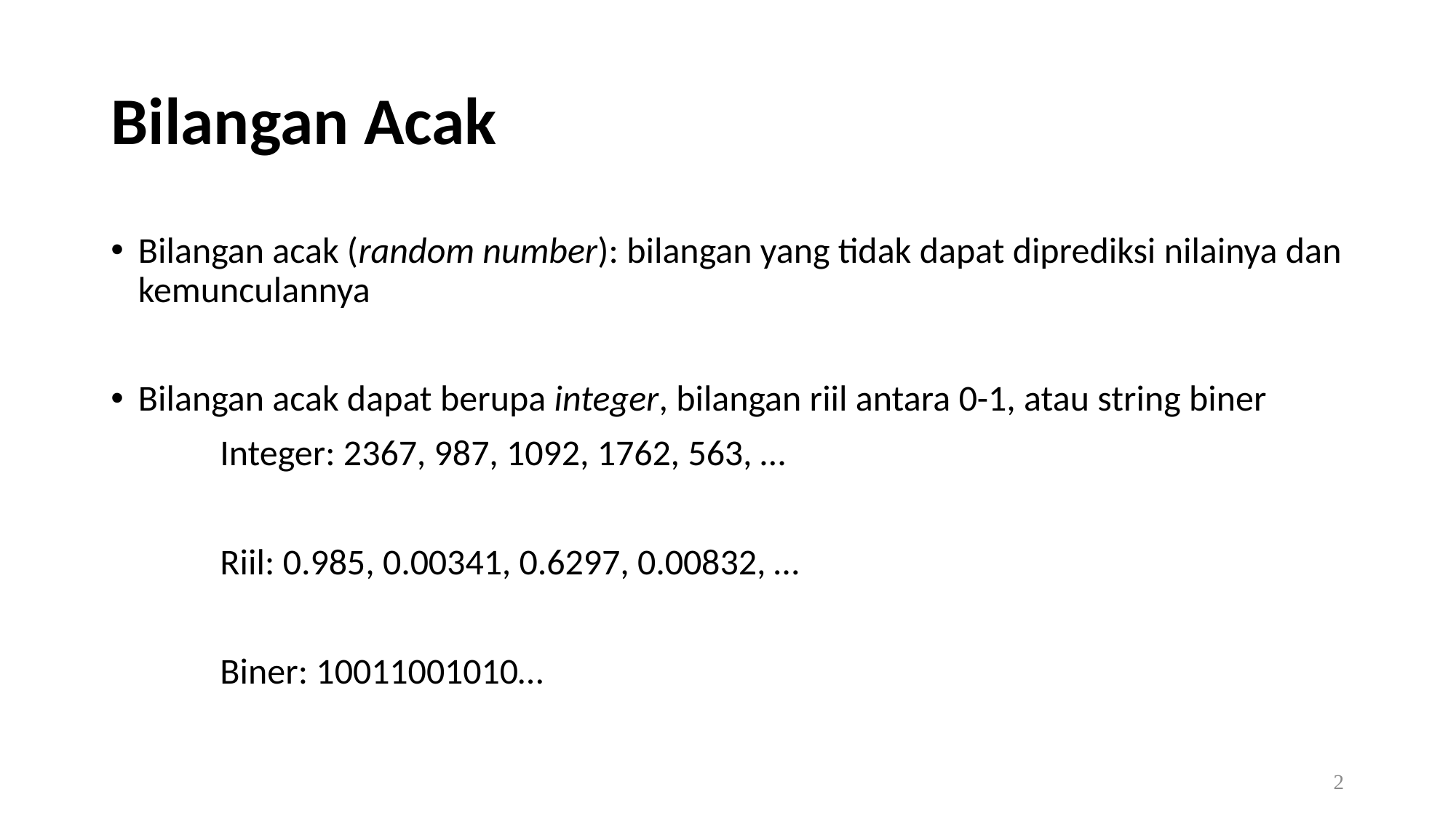

# Bilangan Acak
Bilangan acak (random number): bilangan yang tidak dapat diprediksi nilainya dan kemunculannya

Bilangan acak dapat berupa integer, bilangan riil antara 0-1, atau string biner
	Integer: 2367, 987, 1092, 1762, 563, …

	Riil: 0.985, 0.00341, 0.6297, 0.00832, …

	Biner: 10011001010…
2